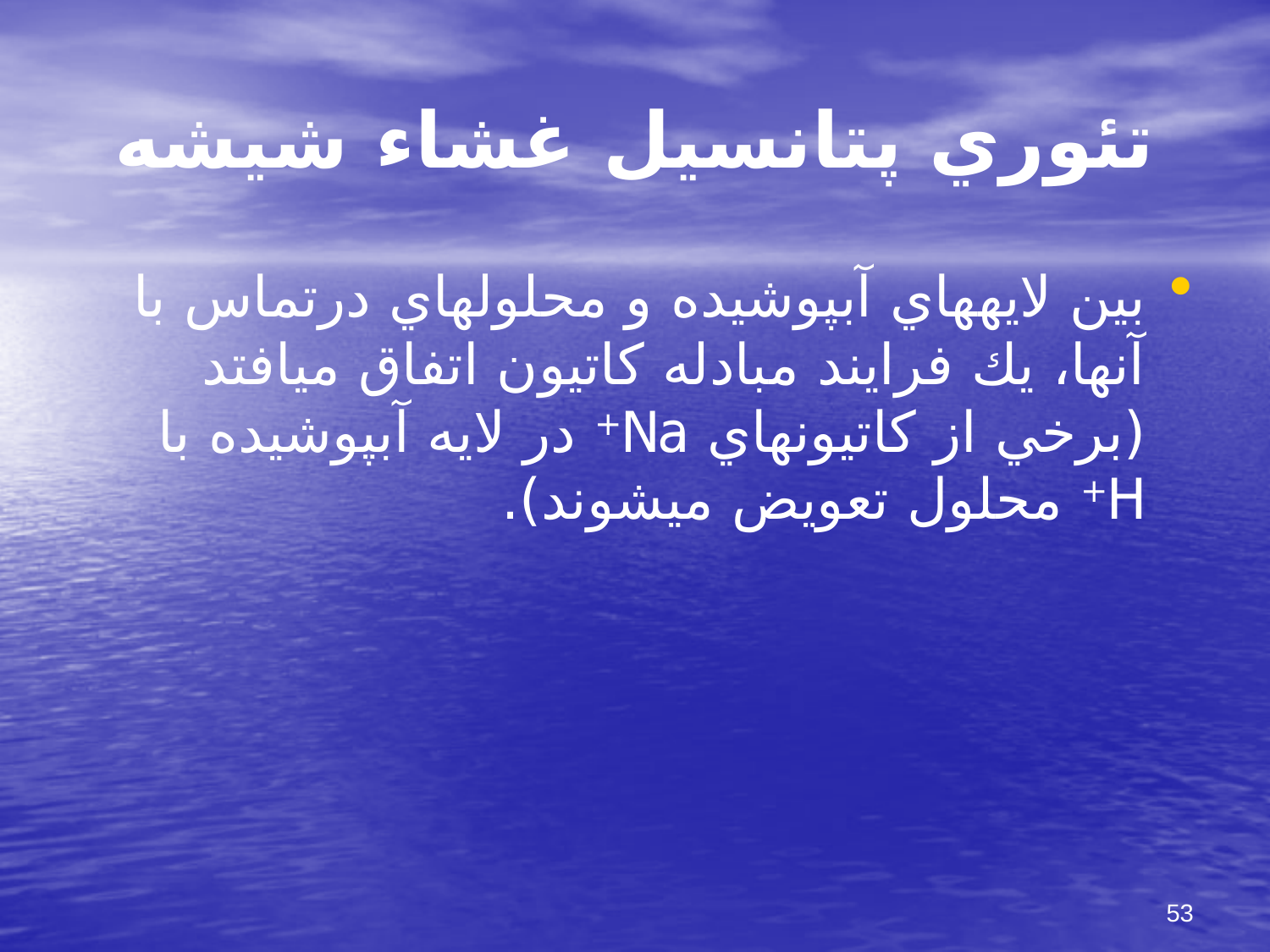

# تئوري پتانسيل غشاء شيشه
بين لايه‎هاي آبپوشيده و محلولهاي درتماس با آنها، يك فرايند مبادله كاتيون اتفاق مي‎افتد (برخي از كاتيونهاي Na+ در لايه آبپوشيده با H+ محلول تعويض مي‎شوند).

53